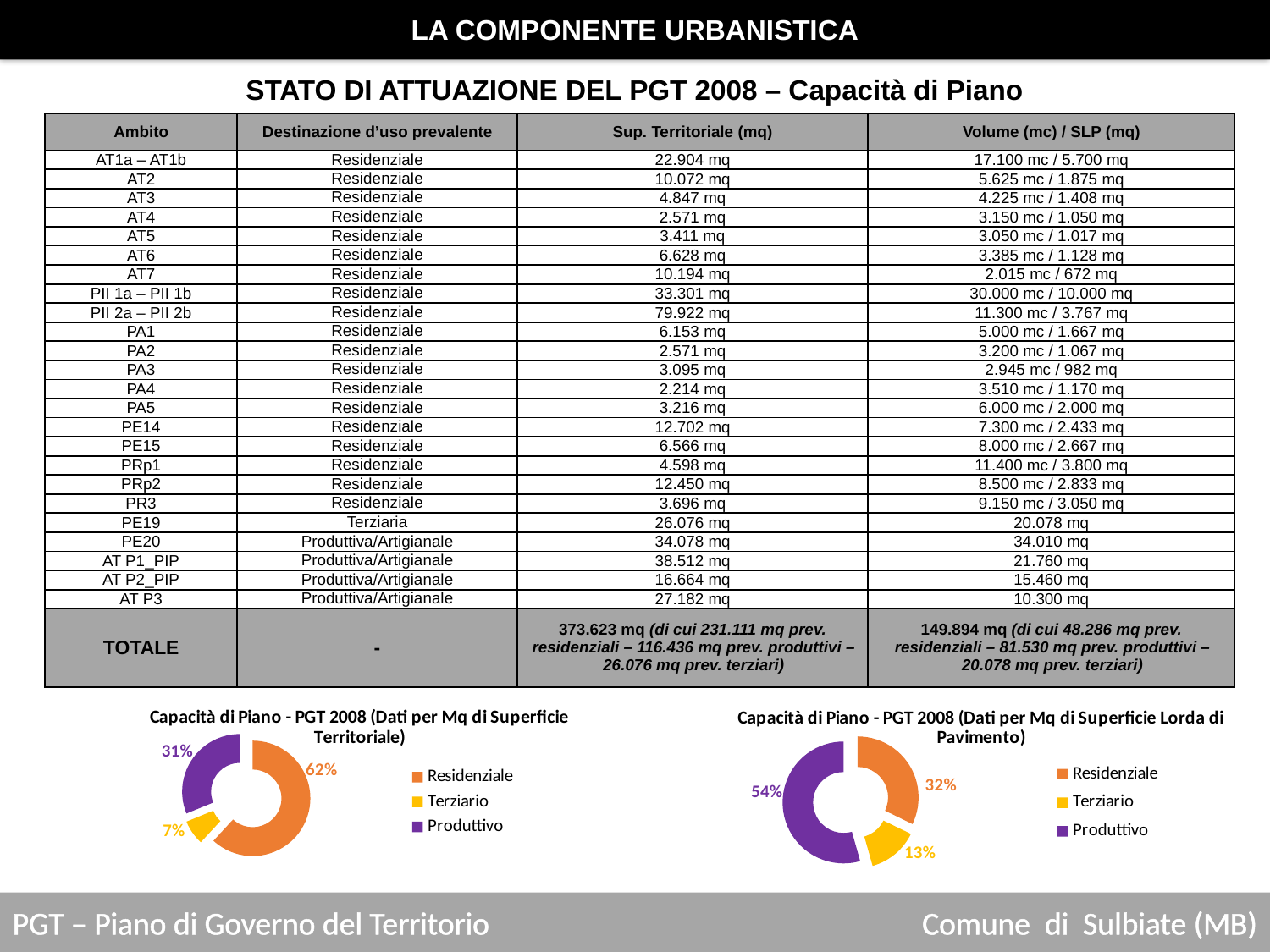

LA COMPONENTE URBANISTICA
STATO DI ATTUAZIONE DEL PGT 2008 – Capacità di Piano
| Ambito | Destinazione d’uso prevalente | Sup. Territoriale (mq) | Volume (mc) / SLP (mq) |
| --- | --- | --- | --- |
| AT1a – AT1b | Residenziale | 22.904 mq | 17.100 mc / 5.700 mq |
| AT2 | Residenziale | 10.072 mq | 5.625 mc / 1.875 mq |
| AT3 | Residenziale | 4.847 mq | 4.225 mc / 1.408 mq |
| AT4 | Residenziale | 2.571 mq | 3.150 mc / 1.050 mq |
| AT5 | Residenziale | 3.411 mq | 3.050 mc / 1.017 mq |
| AT6 | Residenziale | 6.628 mq | 3.385 mc / 1.128 mq |
| AT7 | Residenziale | 10.194 mq | 2.015 mc / 672 mq |
| PII 1a – PII 1b | Residenziale | 33.301 mq | 30.000 mc / 10.000 mq |
| PII 2a – PII 2b | Residenziale | 79.922 mq | 11.300 mc / 3.767 mq |
| PA1 | Residenziale | 6.153 mq | 5.000 mc / 1.667 mq |
| PA2 | Residenziale | 2.571 mq | 3.200 mc / 1.067 mq |
| PA3 | Residenziale | 3.095 mq | 2.945 mc / 982 mq |
| PA4 | Residenziale | 2.214 mq | 3.510 mc / 1.170 mq |
| PA5 | Residenziale | 3.216 mq | 6.000 mc / 2.000 mq |
| PE14 | Residenziale | 12.702 mq | 7.300 mc / 2.433 mq |
| PE15 | Residenziale | 6.566 mq | 8.000 mc / 2.667 mq |
| PRp1 | Residenziale | 4.598 mq | 11.400 mc / 3.800 mq |
| PRp2 | Residenziale | 12.450 mq | 8.500 mc / 2.833 mq |
| PR3 | Residenziale | 3.696 mq | 9.150 mc / 3.050 mq |
| PE19 | Terziaria | 26.076 mq | 20.078 mq |
| PE20 | Produttiva/Artigianale | 34.078 mq | 34.010 mq |
| AT P1\_PIP | Produttiva/Artigianale | 38.512 mq | 21.760 mq |
| AT P2\_PIP | Produttiva/Artigianale | 16.664 mq | 15.460 mq |
| AT P3 | Produttiva/Artigianale | 27.182 mq | 10.300 mq |
| TOTALE | - | 373.623 mq (di cui 231.111 mq prev. residenziali – 116.436 mq prev. produttivi – 26.076 mq prev. terziari) | 149.894 mq (di cui 48.286 mq prev. residenziali – 81.530 mq prev. produttivi – 20.078 mq prev. terziari) |

### Chart: Capacità di Piano - PGT 2008 (Dati per Mq di Superficie Territoriale)

| Category | Capacità di Piano - PGT 2013 - DdP (Dati per Mq di ST) |
|---|---|
| Residenziale | 231111.0 |
| Terziario | 26076.0 |
| Produttivo | 116436.0 |

### Chart: Capacità di Piano - PGT 2008 (Dati per Mq di Superficie Lorda di Pavimento)

| Category | Capacità di Piano - PGT 2013 - DdP (Dati per Mq di ST) |
|---|---|
| Residenziale | 48286.0 |
| Terziario | 20078.0 |
| Produttivo | 81530.0 |
PGT – Piano di Governo del Territorio
Comune  di  Sulbiate (MB)